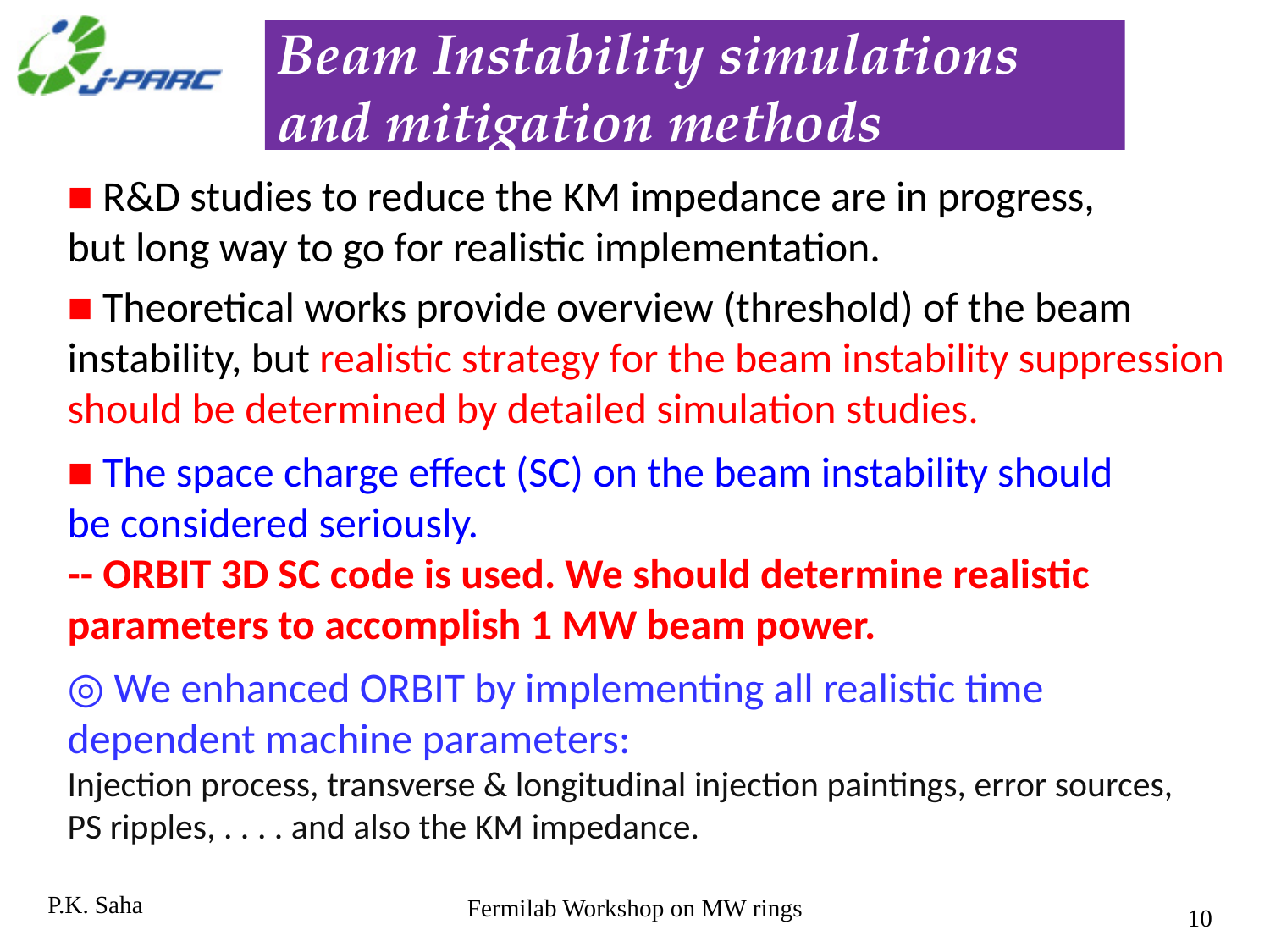

# Beam Instability simulations and mitigation methods
■ R&D studies to reduce the KM impedance are in progress,
but long way to go for realistic implementation.

■ Theoretical works provide overview (threshold) of the beam instability, but realistic strategy for the beam instability suppression should be determined by detailed simulation studies.

■ The space charge effect (SC) on the beam instability should
be considered seriously.
-- ORBIT 3D SC code is used. We should determine realistic parameters to accomplish 1 MW beam power.

◎ We enhanced ORBIT by implementing all realistic time dependent machine parameters:
Injection process, transverse & longitudinal injection paintings, error sources,
PS ripples, . . . . and also the KM impedance.
P.K. Saha
Fermilab Workshop on MW rings
10